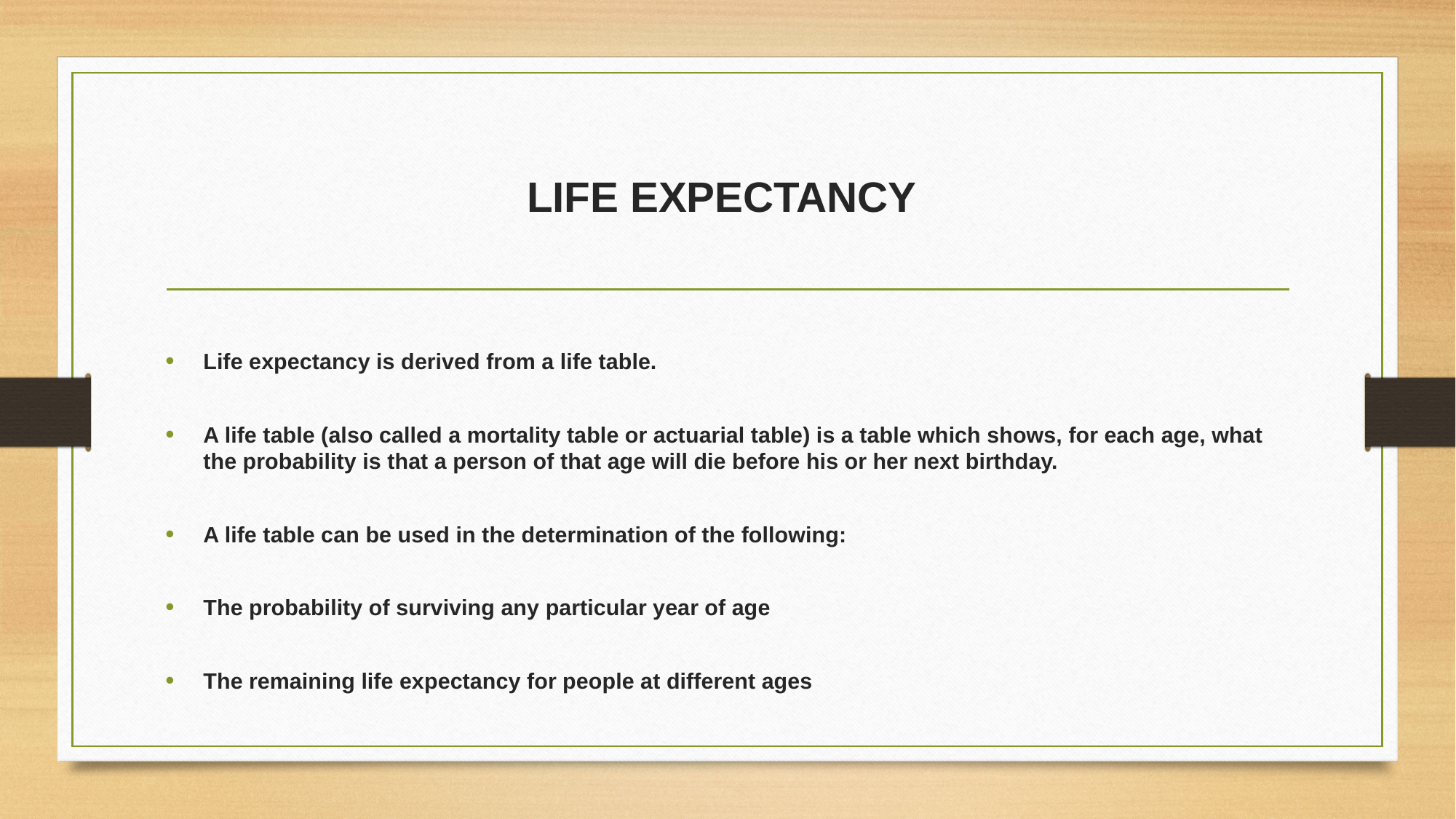

# LIFE EXPECTANCY

Life expectancy is derived from a life table.

A life table (also called a mortality table or actuarial table) is a table which shows, for each age, what the probability is that a person of that age will die before his or her next birthday.

A life table can be used in the determination of the following:

The probability of surviving any particular year of age

The remaining life expectancy for people at different ages